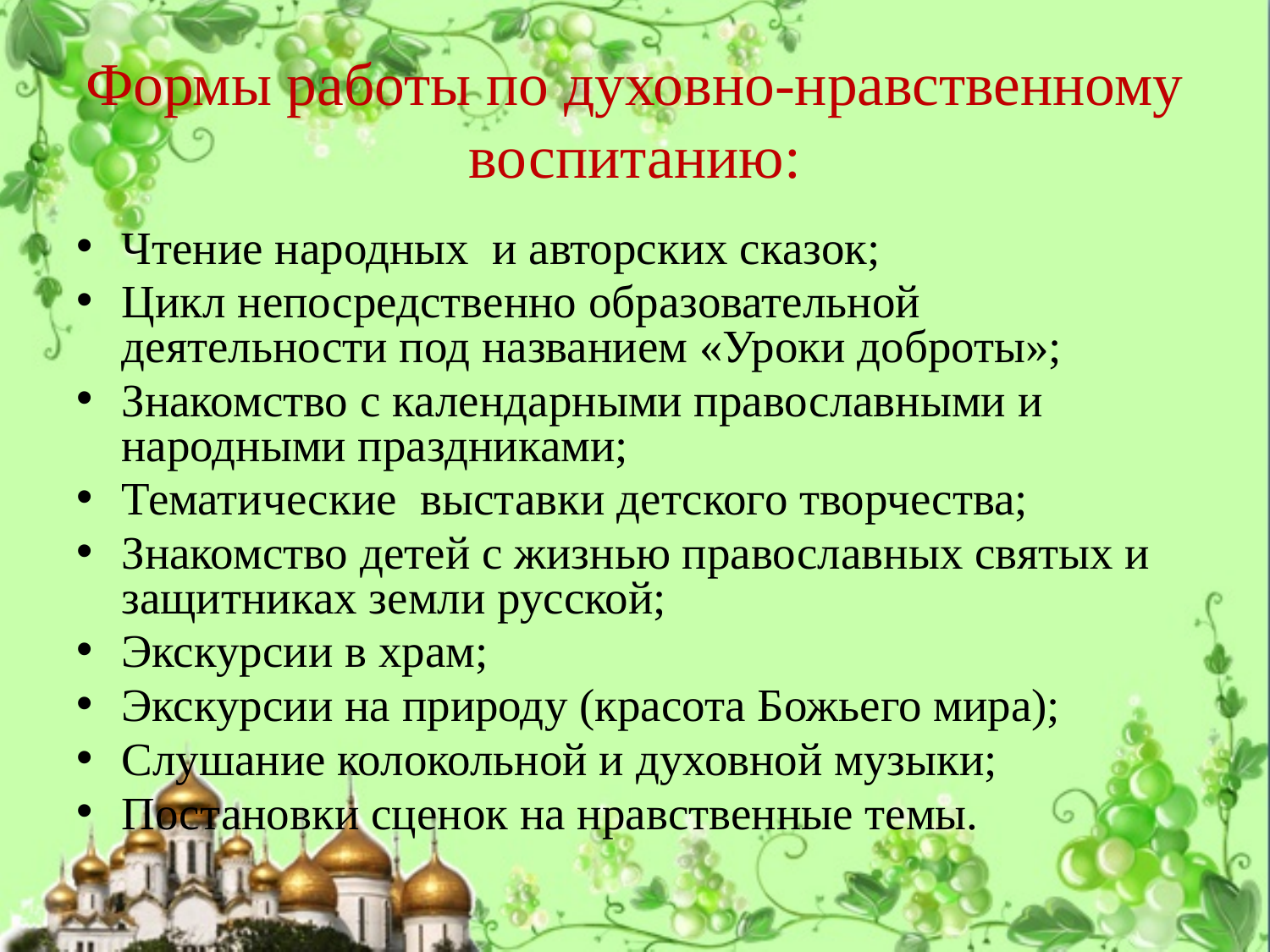

# Формы работы по духовно-нравственному воспитанию:
Чтение народных  и авторских сказок;
Цикл непосредственно образовательной деятельности под названием «Уроки доброты»;
Знакомство с календарными православными и народными праздниками;
Тематические  выставки детского творчества;
Знакомство детей с жизнью православных святых и защитниках земли русской;
Экскурсии в храм;
Экскурсии на природу (красота Божьего мира);
Слушание колокольной и духовной музыки;
Постановки сценок на нравственные темы.